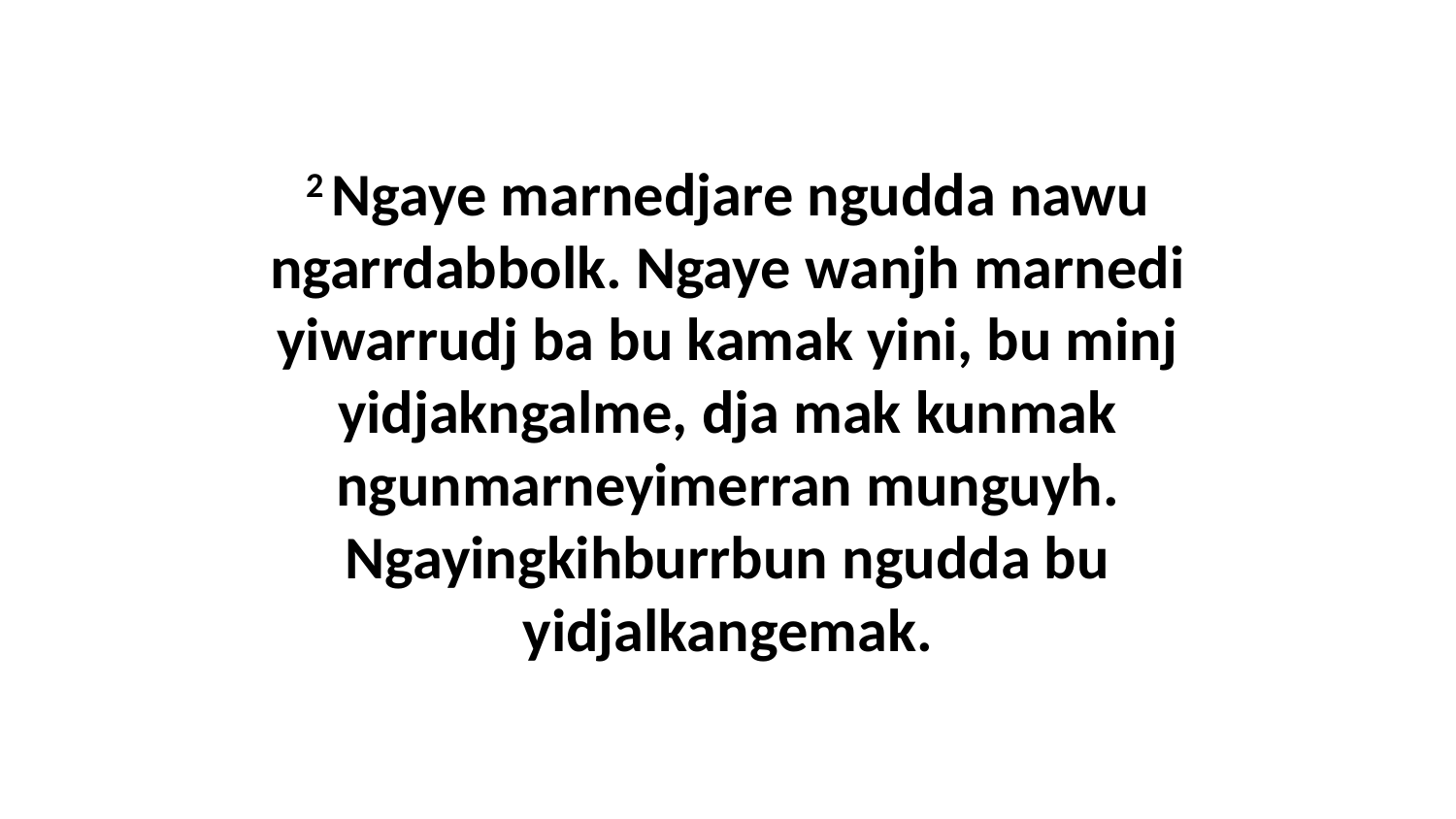

2 Ngaye marnedjare ngudda nawu ngarrdabbolk. Ngaye wanjh marnedi yiwarrudj ba bu kamak yini, bu minj yidjakngalme, dja mak kunmak ngunmarneyimerran munguyh. Ngayingkihburrbun ngudda bu yidjalkangemak.